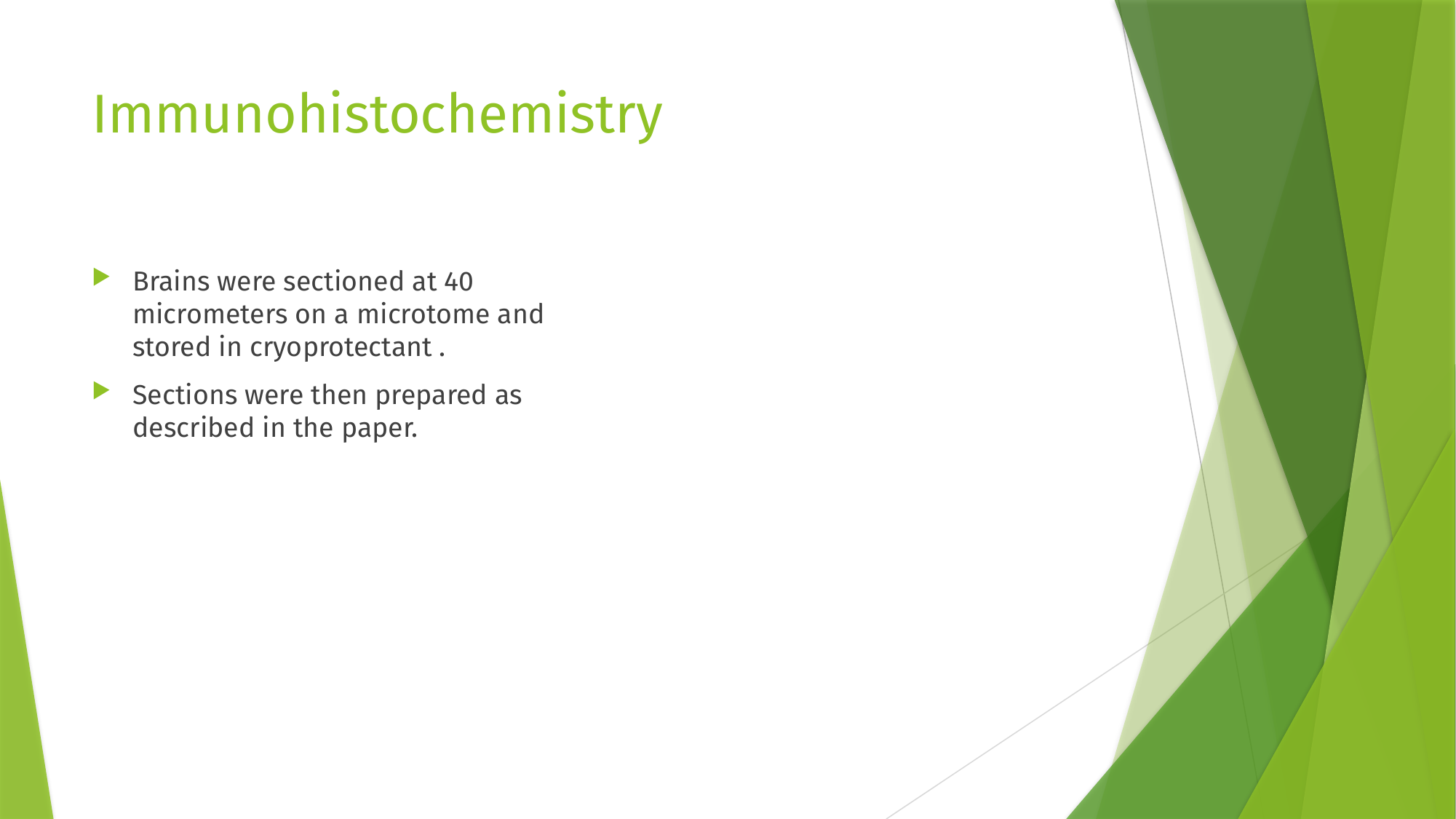

# Immunohistochemistry
Brains were sectioned at 40 micrometers on a microtome and stored in cryoprotectant .
Sections were then prepared as described in the paper.